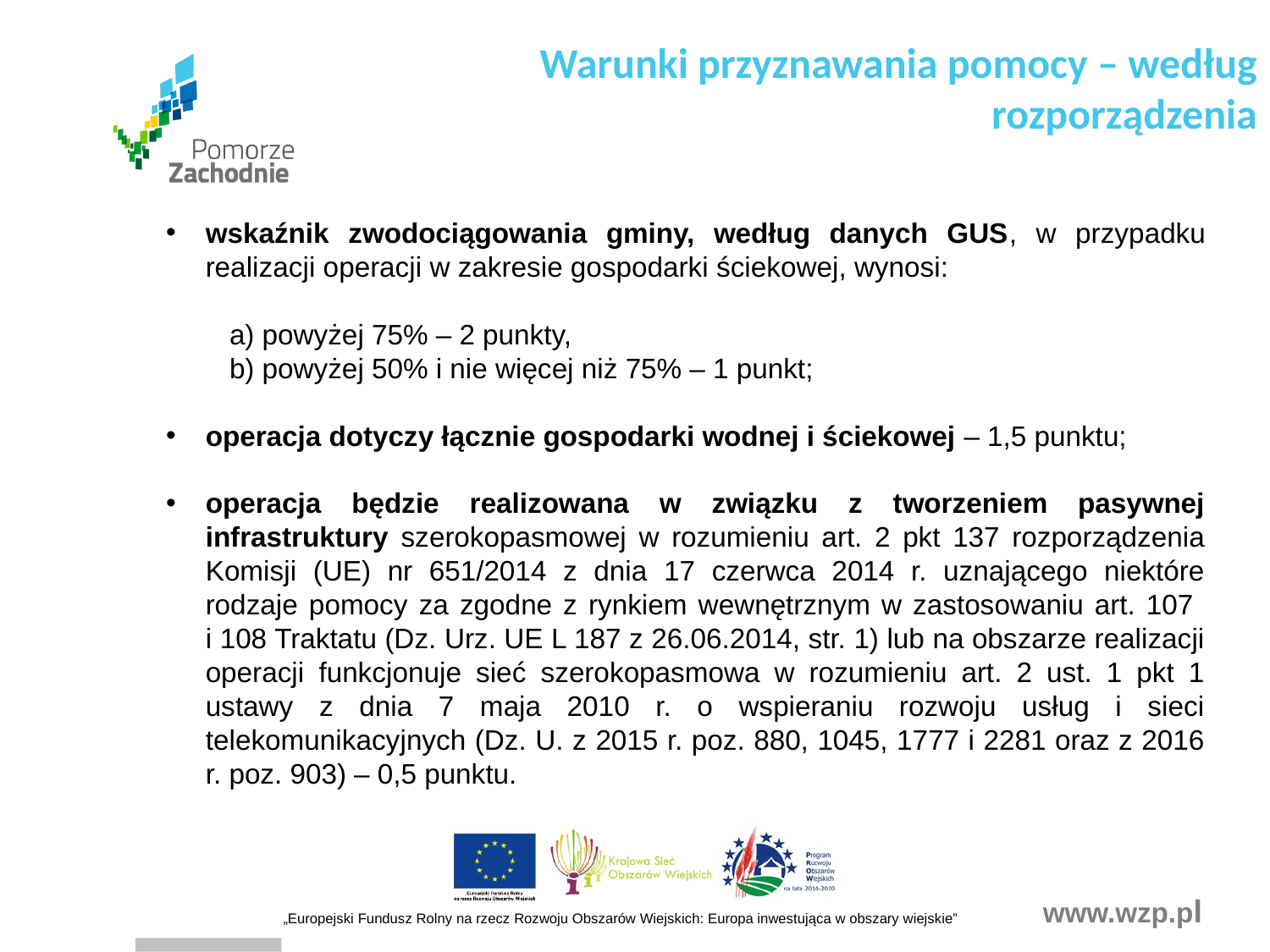

Warunki przyznawania pomocy – według rozporządzenia
wskaźnik zwodociągowania gminy, według danych GUS, w przypadku realizacji operacji w zakresie gospodarki ściekowej, wynosi:

a) powyżej 75% – 2 punkty,
b) powyżej 50% i nie więcej niż 75% – 1 punkt;

operacja dotyczy łącznie gospodarki wodnej i ściekowej – 1,5 punktu;

operacja będzie realizowana w związku z tworzeniem pasywnej infrastruktury szerokopasmowej w rozumieniu art. 2 pkt 137 rozporządzenia Komisji (UE) nr 651/2014 z dnia 17 czerwca 2014 r. uznającego niektóre rodzaje pomocy za zgodne z rynkiem wewnętrznym w zastosowaniu art. 107
i 108 Traktatu (Dz. Urz. UE L 187 z 26.06.2014, str. 1) lub na obszarze realizacji operacji funkcjonuje sieć szerokopasmowa w rozumieniu art. 2 ust. 1 pkt 1 ustawy z dnia 7 maja 2010 r. o wspieraniu rozwoju usług i sieci telekomunikacyjnych (Dz. U. z 2015 r. poz. 880, 1045, 1777 i 2281 oraz z 2016 r. poz. 903) – 0,5 punktu.